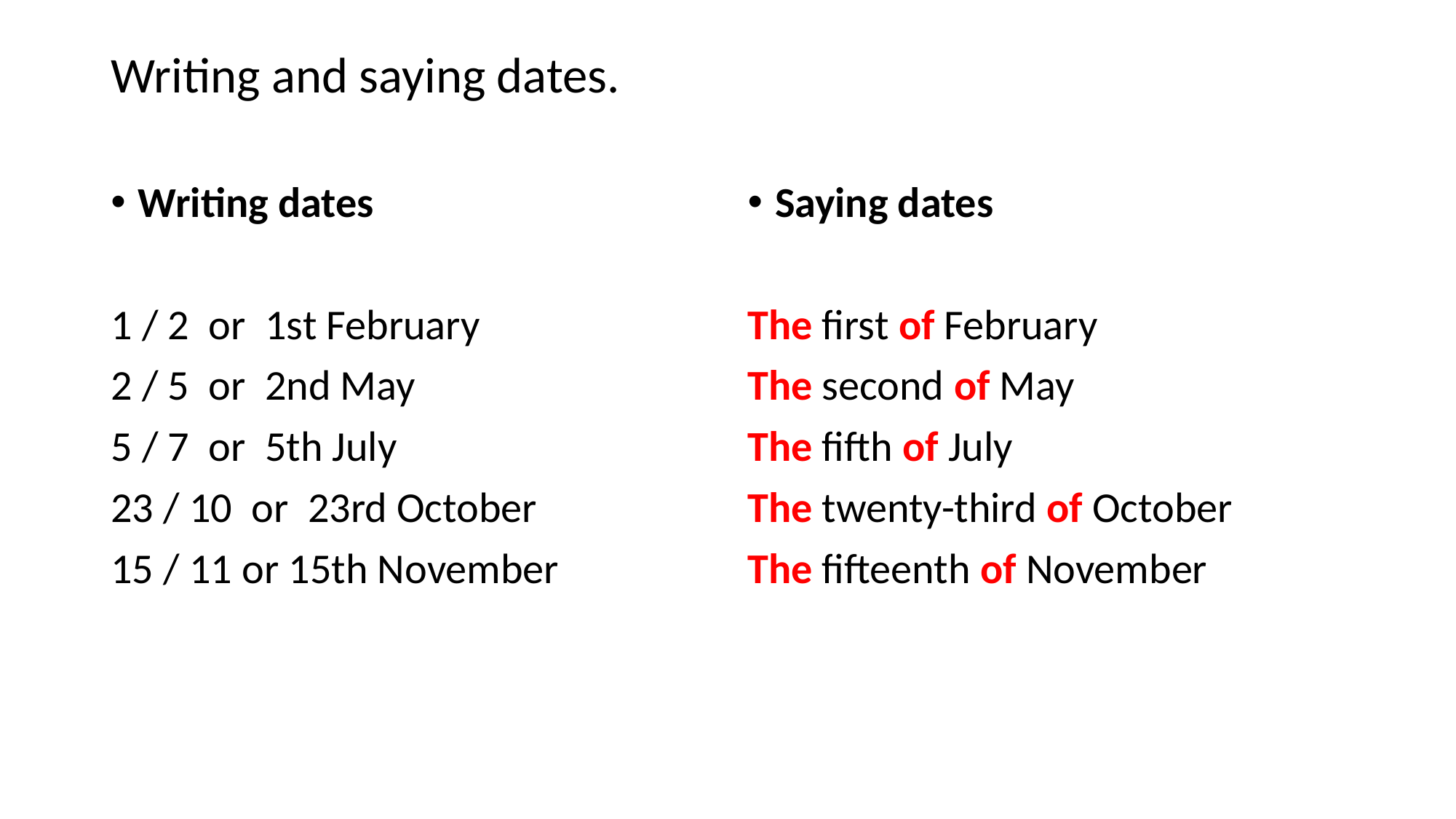

# Writing and saying dates.

Writing dates

1 / 2  or  1st February
2 / 5  or  2nd May
5 / 7  or  5th July
23 / 10  or  23rd October
15 / 11 or 15th November

Saying dates

The first of February
The second of May
The fifth of July
The twenty-third of October
The fifteenth of November